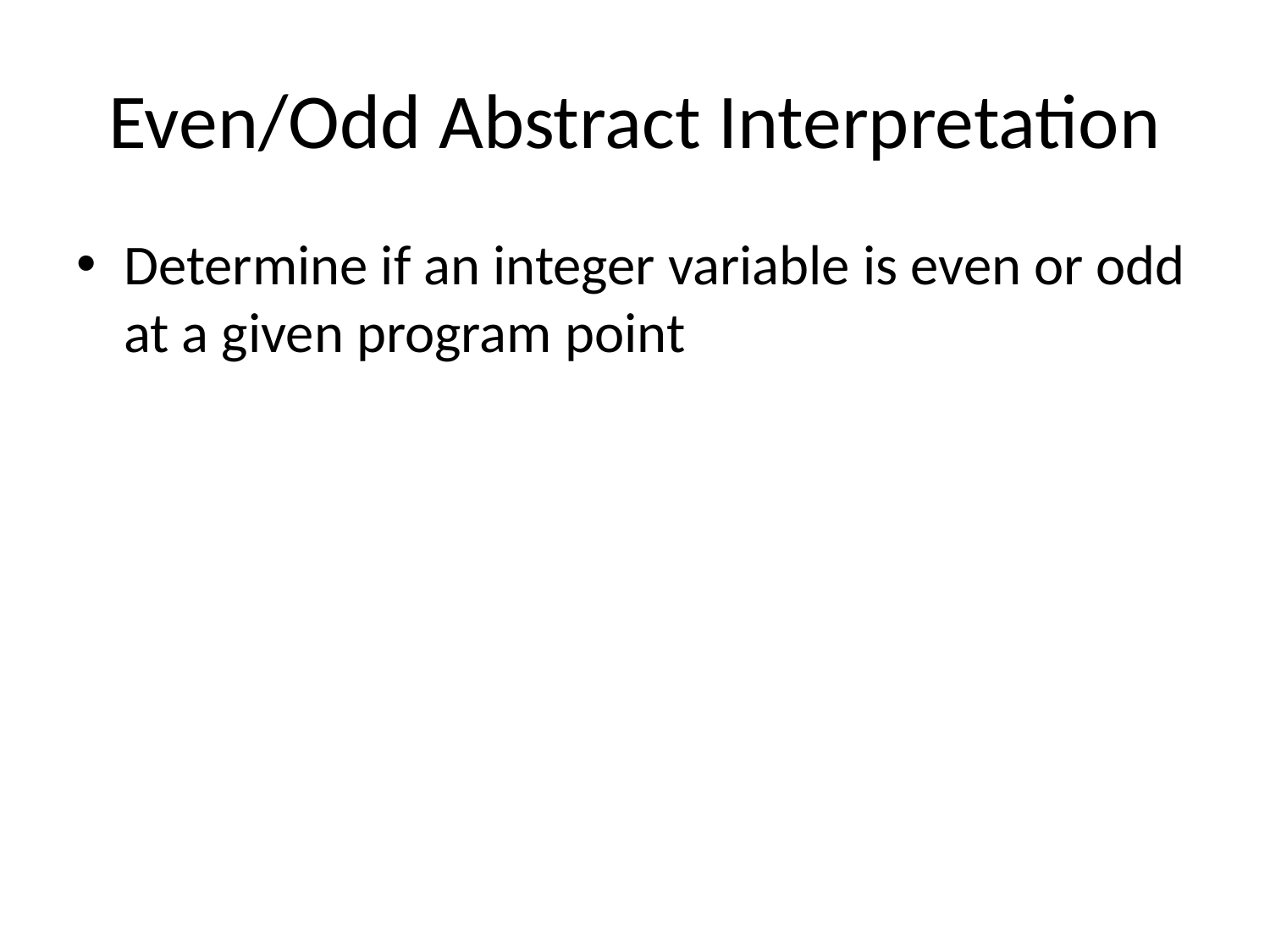

# Even/Odd Abstract Interpretation
Determine if an integer variable is even or odd at a given program point